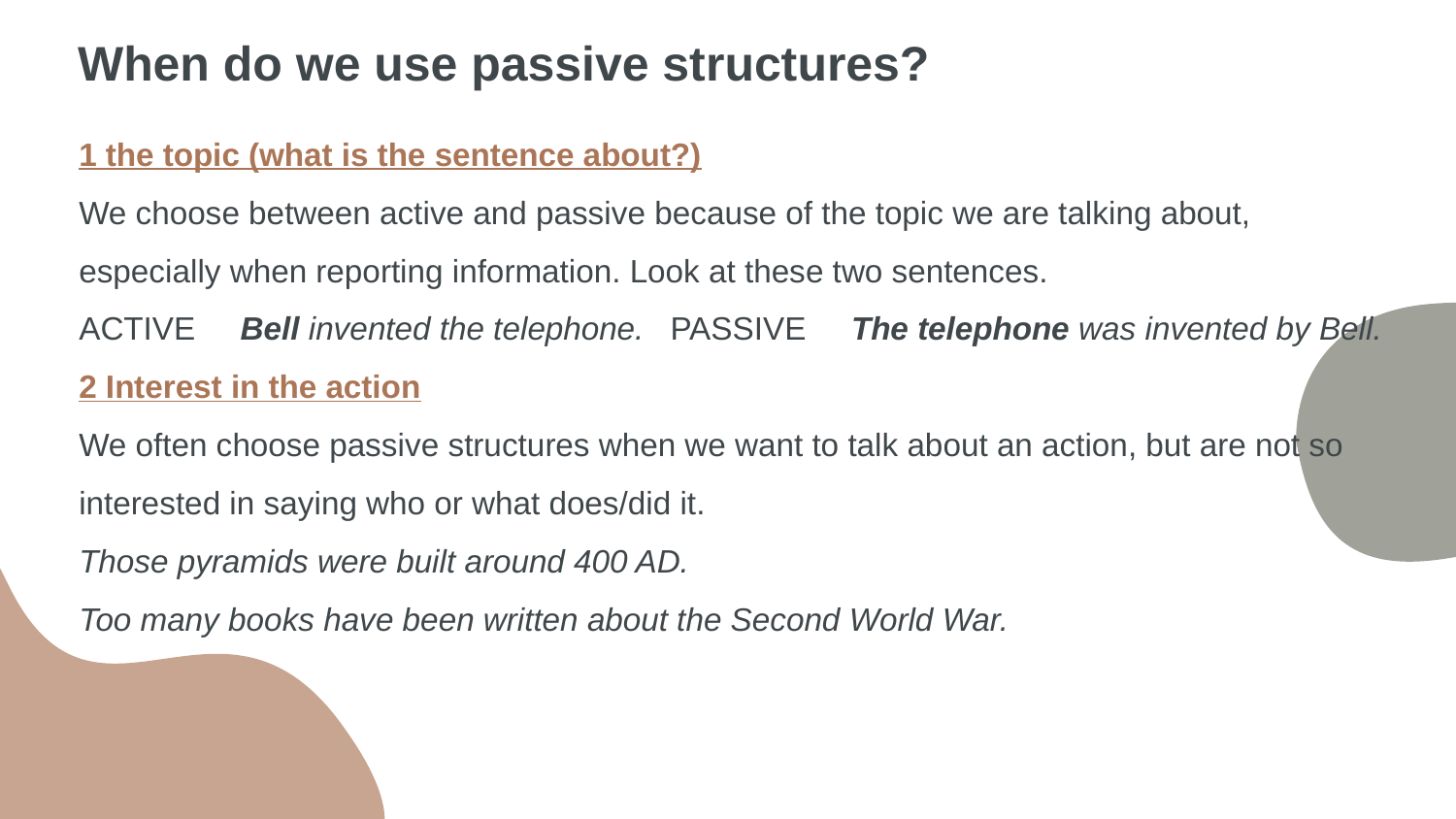

# When do we use passive structures?
1 the topic (what is the sentence about?)
We choose between active and passive because of the topic we are talking about, especially when reporting information. Look at these two sentences.
ACTIVE     Bell invented the telephone.	 PASSIVE     The telephone was invented by Bell.
2 Interest in the action
We often choose passive structures when we want to talk about an action, but are not so interested in saying who or what does/did it.
Those pyramids were built around 400 AD.
Too many books have been written about the Second World War.